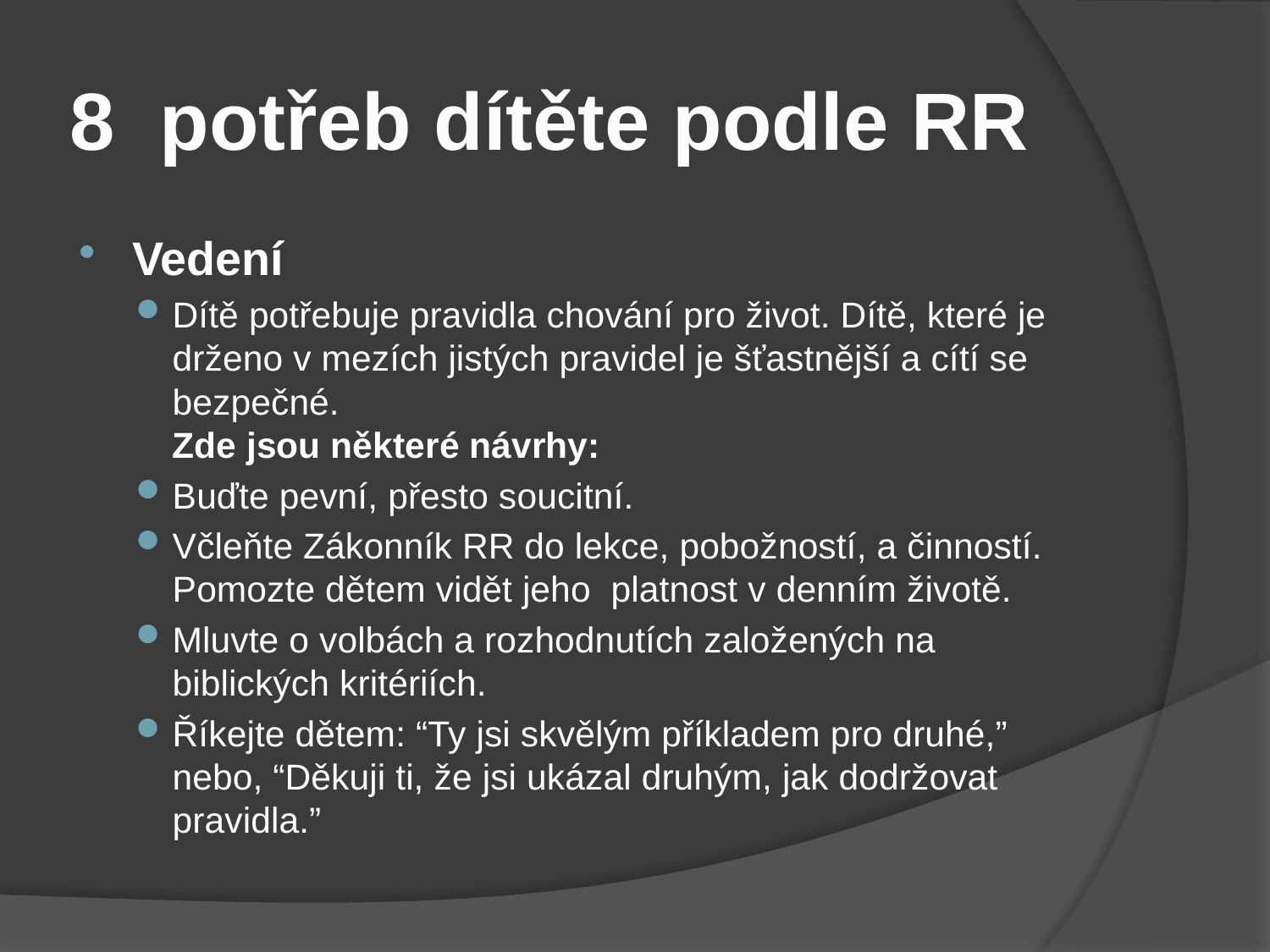

# 8  potřeb dítěte podle RR
Vedení
Dítě potřebuje pravidla chování pro život. Dítě, které je drženo v mezích jistých pravidel je šťastnější a cítí se bezpečné.
Zde jsou některé návrhy:
Buďte pevní, přesto soucitní.
Včleňte Zákonník RR do lekce, pobožností, a činností. Pomozte dětem vidět jeho  platnost v denním životě.
Mluvte o volbách a rozhodnutích založených na biblických kritériích.
Říkejte dětem: “Ty jsi skvělým příkladem pro druhé,” nebo, “Děkuji ti, že jsi ukázal druhým, jak dodržovat pravidla.”